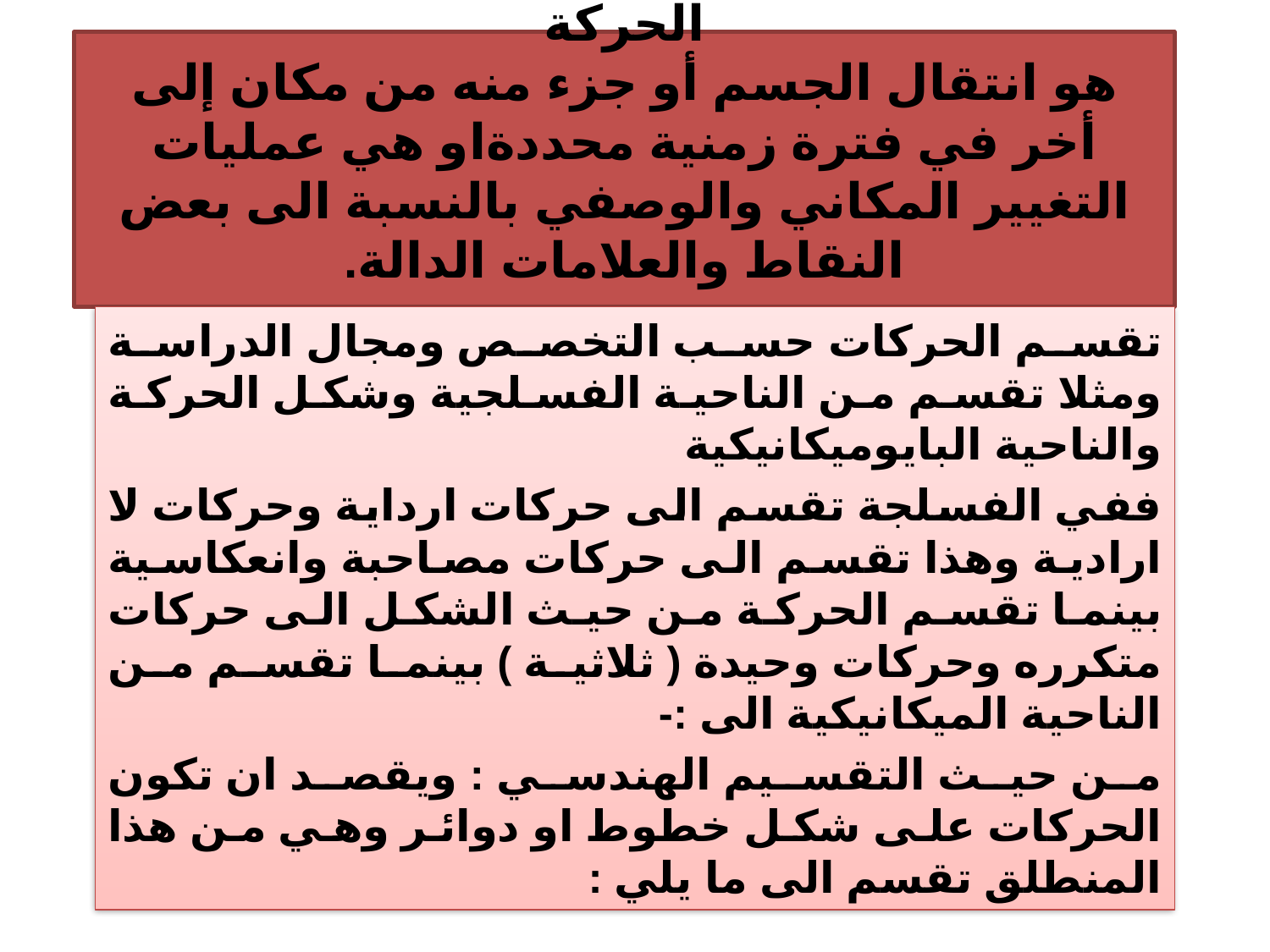

# الحركة هو انتقال الجسم أو جزء منه من مكان إلى أخر في فترة زمنية محددةاو هي عمليات التغيير المكاني والوصفي بالنسبة الى بعض النقاط والعلامات الدالة.
تقسم الحركات حسب التخصص ومجال الدراسة ومثلا تقسم من الناحية الفسلجية وشكل الحركة والناحية البايوميكانيكية
ففي الفسلجة تقسم الى حركات ارداية وحركات لا ارادية وهذا تقسم الى حركات مصاحبة وانعكاسية بينما تقسم الحركة من حيث الشكل الى حركات متكرره وحركات وحيدة ( ثلاثية ) بينما تقسم من الناحية الميكانيكية الى :-
من حيث التقسيم الهندسي : ويقصد ان تكون الحركات على شكل خطوط او دوائر وهي من هذا المنطلق تقسم الى ما يلي :